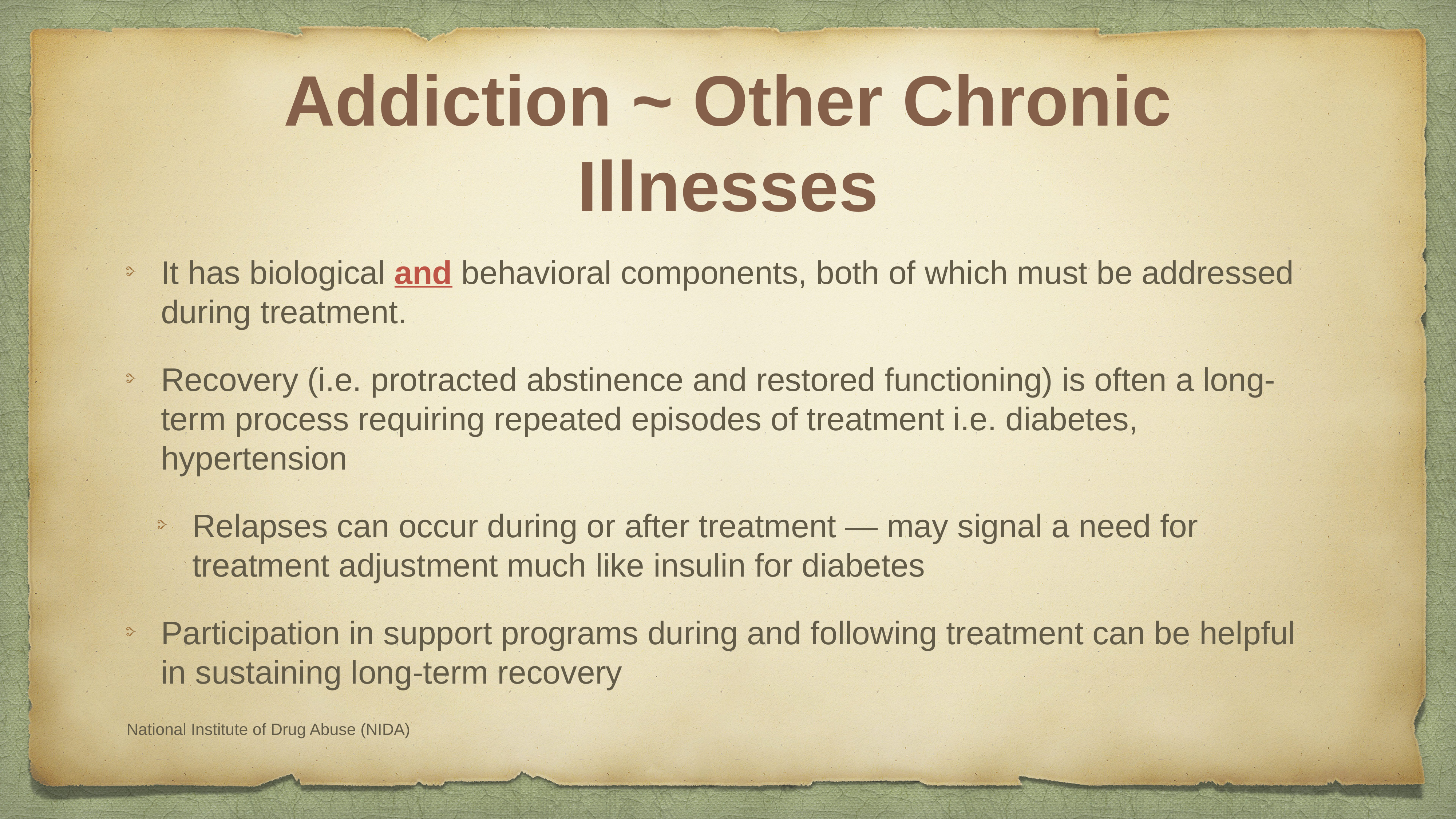

# Addiction ~ Other Chronic Illnesses
It has biological and behavioral components, both of which must be addressed during treatment.
Recovery (i.e. protracted abstinence and restored functioning) is often a long-term process requiring repeated episodes of treatment i.e. diabetes, hypertension
Relapses can occur during or after treatment — may signal a need for treatment adjustment much like insulin for diabetes
Participation in support programs during and following treatment can be helpful in sustaining long-term recovery
National Institute of Drug Abuse (NIDA)